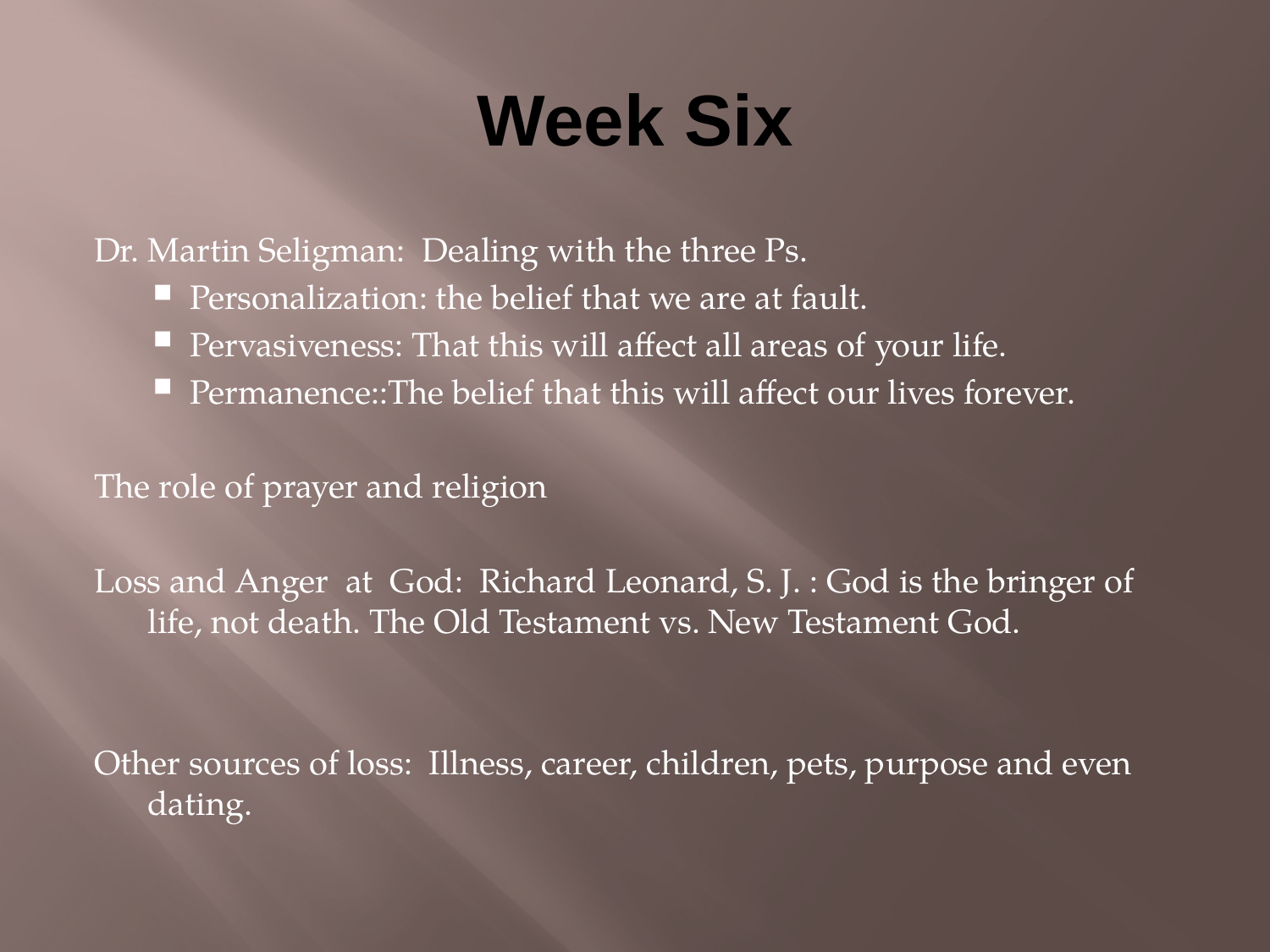

# Week Six
Dr. Martin Seligman:  Dealing with the three Ps.
Personalization: the belief that we are at fault.
Pervasiveness: That this will affect all areas of your life.
Permanence::The belief that this will affect our lives forever.

The role of prayer and religion

Loss and Anger  at  God:  Richard Leonard, S. J. : God is the bringer of life, not death. The Old Testament vs. New Testament God.

Other sources of loss:  Illness, career, children, pets, purpose and even dating.